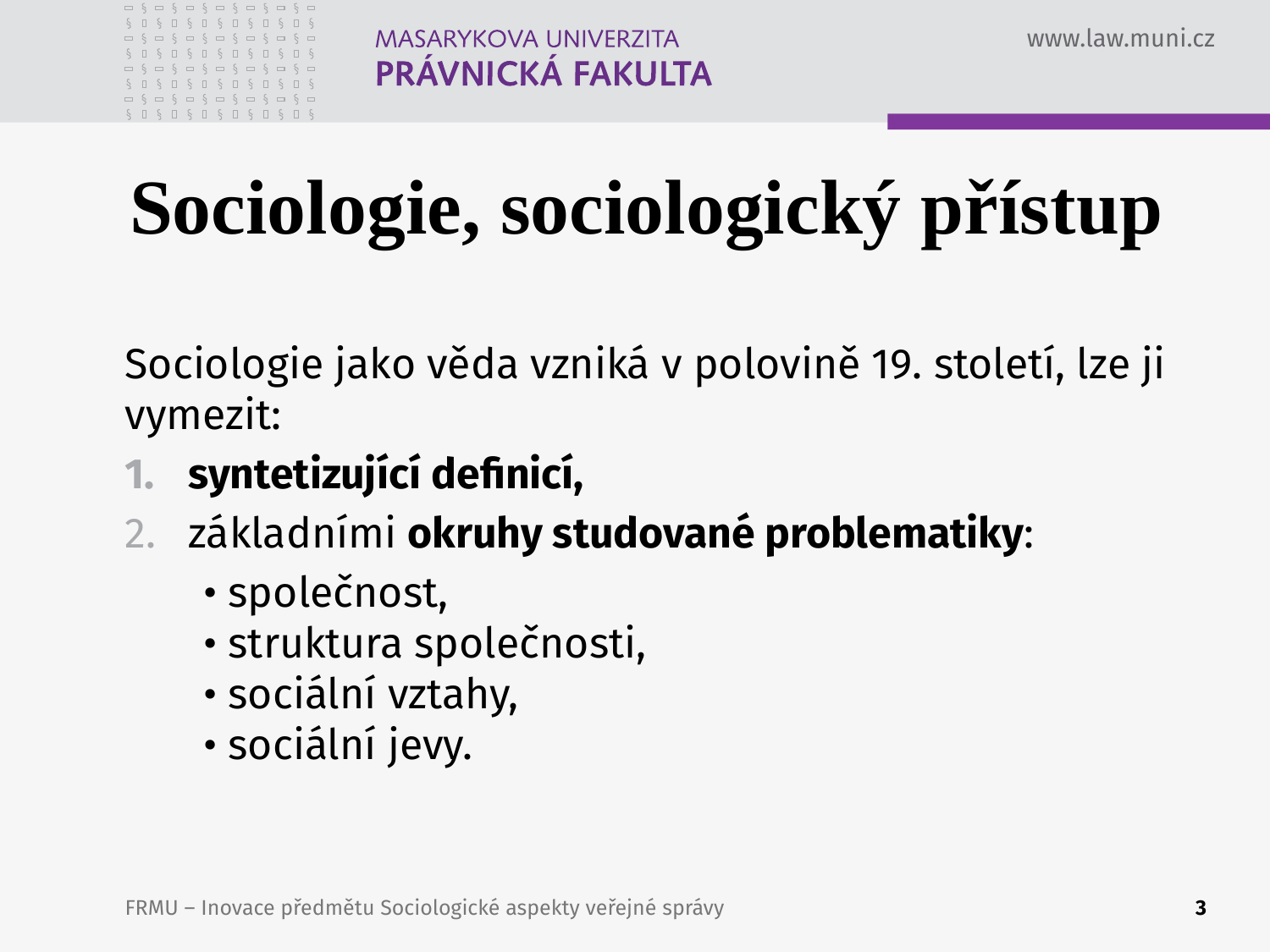

# Sociologie, sociologický přístup
Sociologie jako věda vzniká v polovině 19. století, lze ji vymezit:
syntetizující definicí,
základními okruhy studované problematiky:
       • společnost,
       • struktura společnosti,
       • sociální vztahy,
       • sociální jevy.
FRMU – Inovace předmětu Sociologické aspekty veřejné správy
3